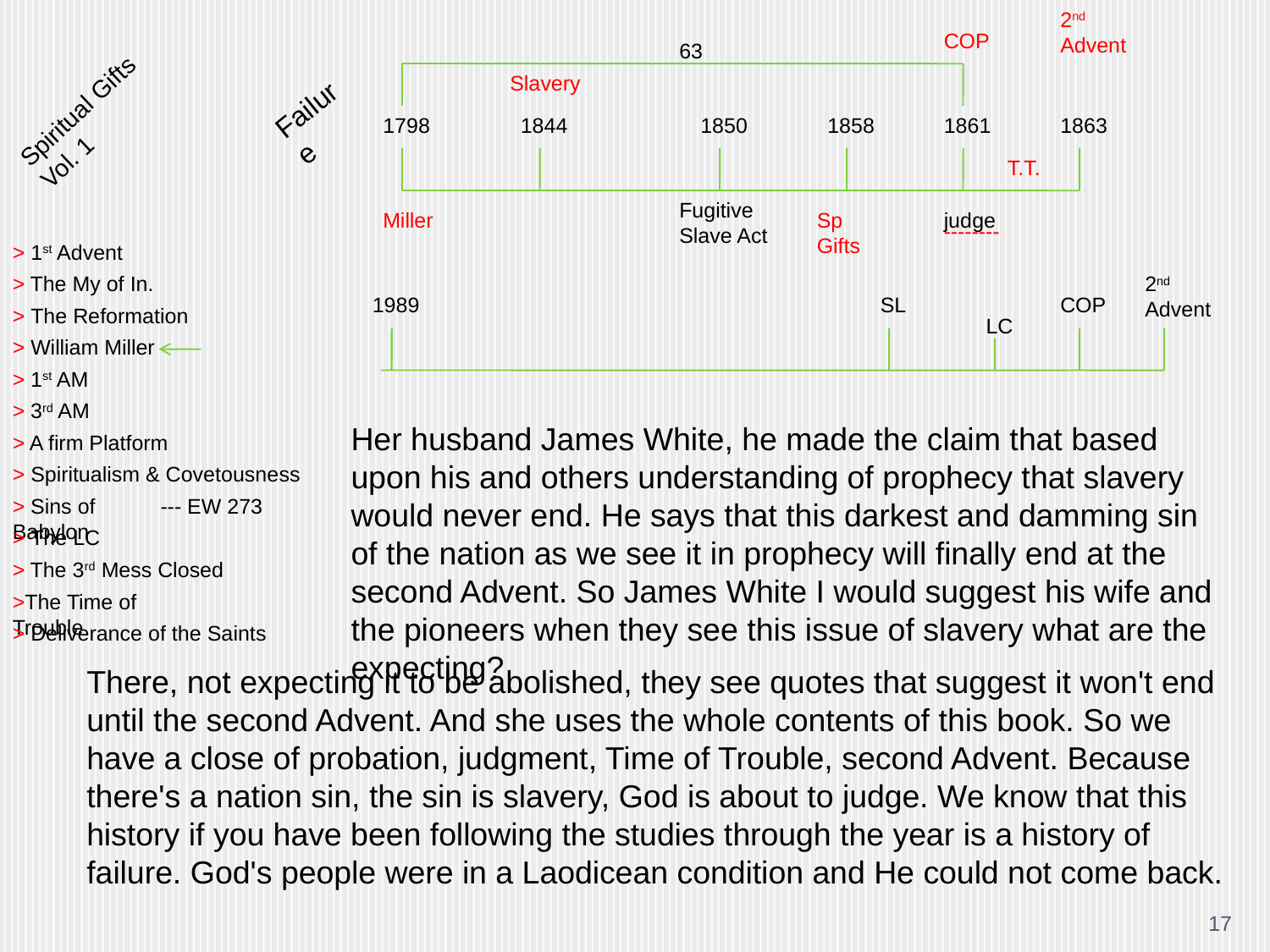

2nd  Advent
COP
63
Slavery
Spiritual Gifts Vol. 1
Failure
1798
1844
1850
1858
1861
1863
T.T.
Fugitive Slave Act
Miller
Sp Gifts
judge
--------
> 1st Advent
> The My of In.
2nd Advent
1989
SL
COP
> The Reformation
LC
> William Miller
> 1st AM
> 3rd AM
Her husband James White, he made the claim that based upon his and others understanding of prophecy that slavery would never end. He says that this darkest and damming sin of the nation as we see it in prophecy will finally end at the second Advent. So James White I would suggest his wife and the pioneers when they see this issue of slavery what are the expecting?
> A firm Platform
> Spiritualism & Covetousness
> Sins of Babylon
--- EW 273
> The LC
> The 3rd Mess Closed
>The Time of Trouble
> Deliverance of the Saints
There, not expecting it to be abolished, they see quotes that suggest it won't end until the second Advent. And she uses the whole contents of this book. So we have a close of probation, judgment, Time of Trouble, second Advent. Because there's a nation sin, the sin is slavery, God is about to judge. We know that this history if you have been following the studies through the year is a history of failure. God's people were in a Laodicean condition and He could not come back.

17